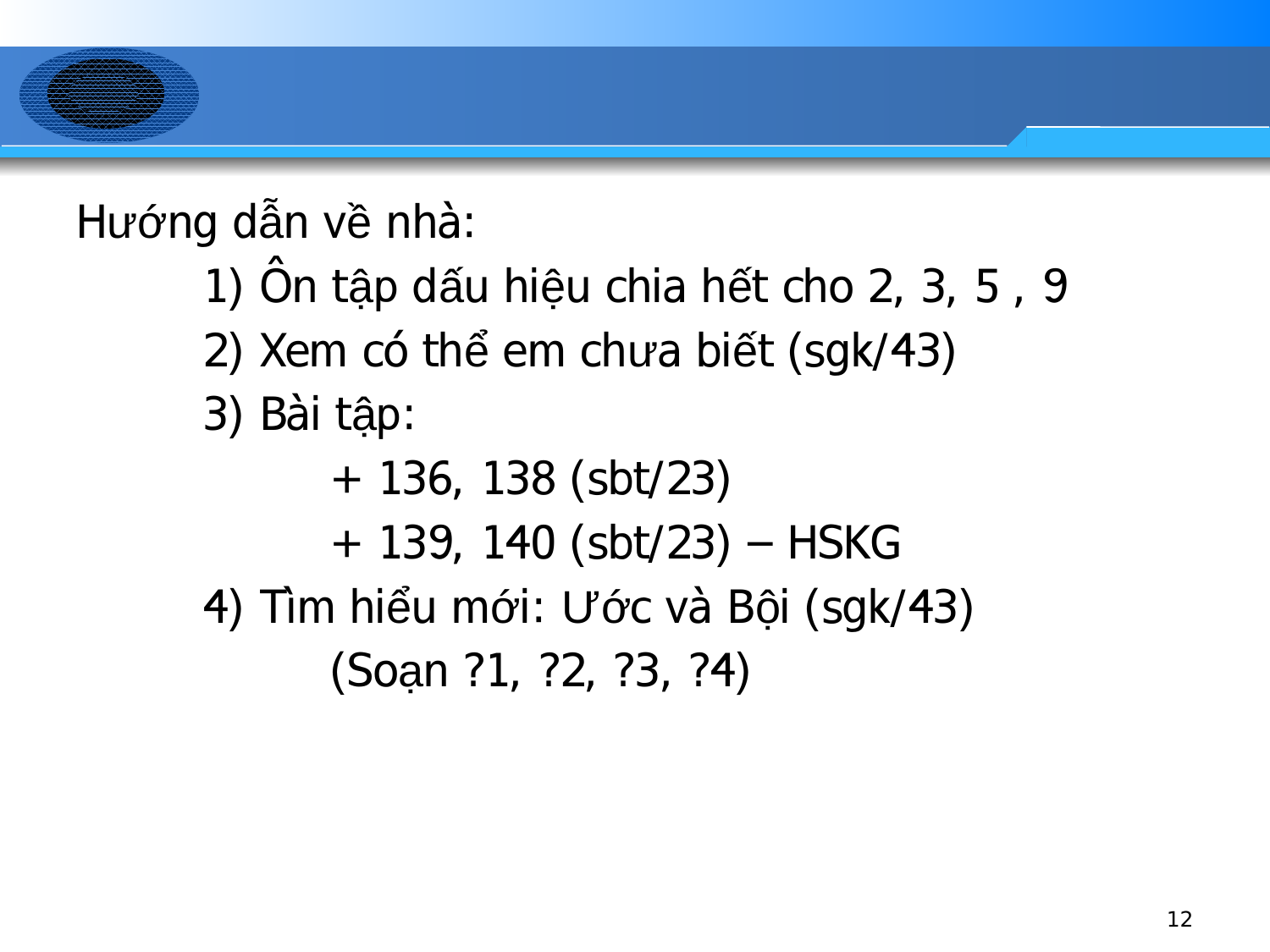

#
Hướng dẫn về nhà:
	1) Ôn tập dấu hiệu chia hết cho 2, 3, 5 , 9
	2) Xem có thể em chưa biết (sgk/43)
	3) Bài tập:
		+ 136, 138 (sbt/23)
		+ 139, 140 (sbt/23) – HSKG
	4) Tìm hiểu mới: Ước và Bội (sgk/43)
		(Soạn ?1, ?2, ?3, ?4)
12